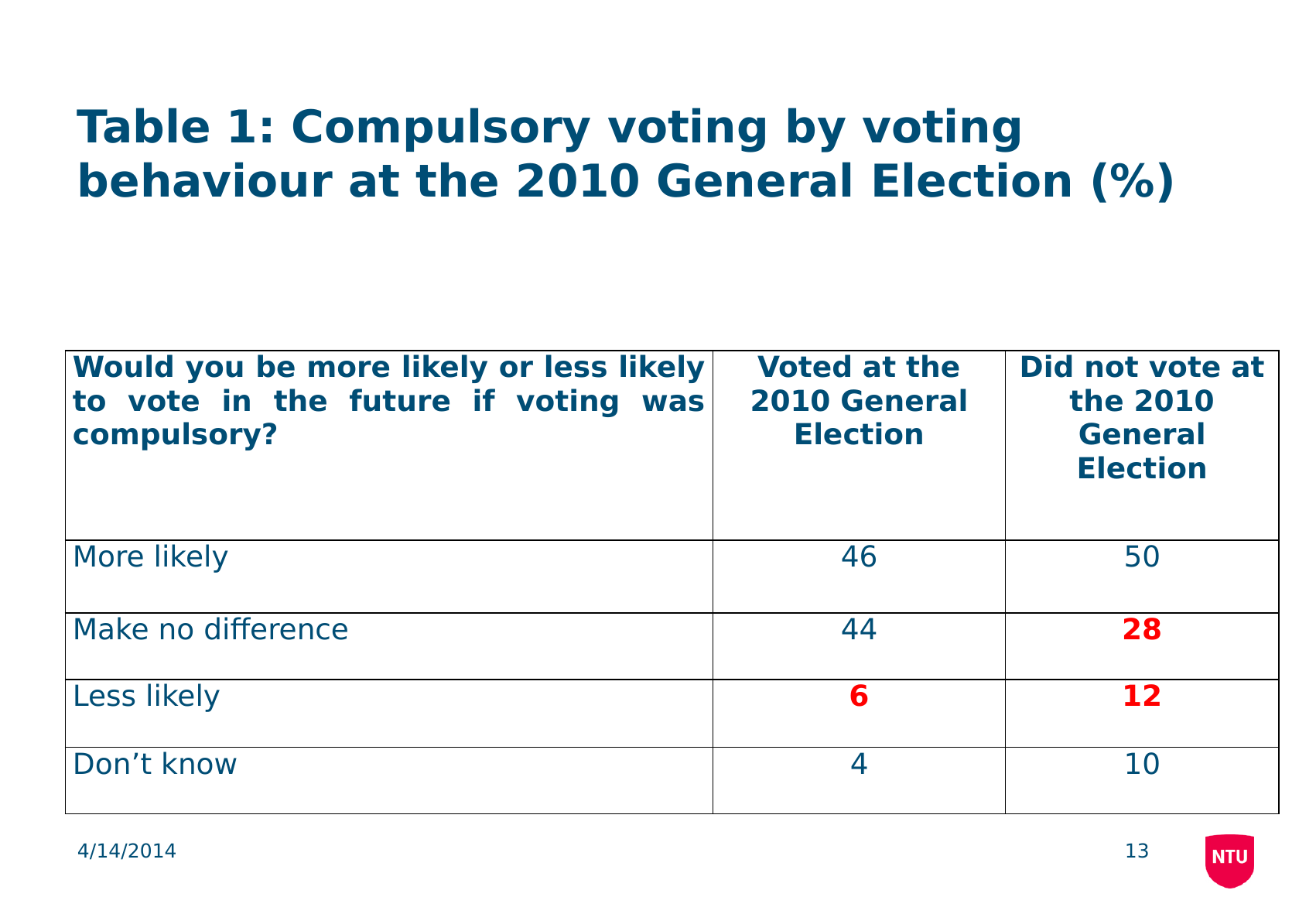

# Table 1: Compulsory voting by voting behaviour at the 2010 General Election (%)
| Would you be more likely or less likely to vote in the future if voting was compulsory? | Voted at the 2010 General Election | Did not vote at the 2010 General Election |
| --- | --- | --- |
| More likely | 46 | 50 |
| Make no difference | 44 | 28 |
| Less likely | 6 | 12 |
| Don’t know | 4 | 10 |
4/14/2014
13